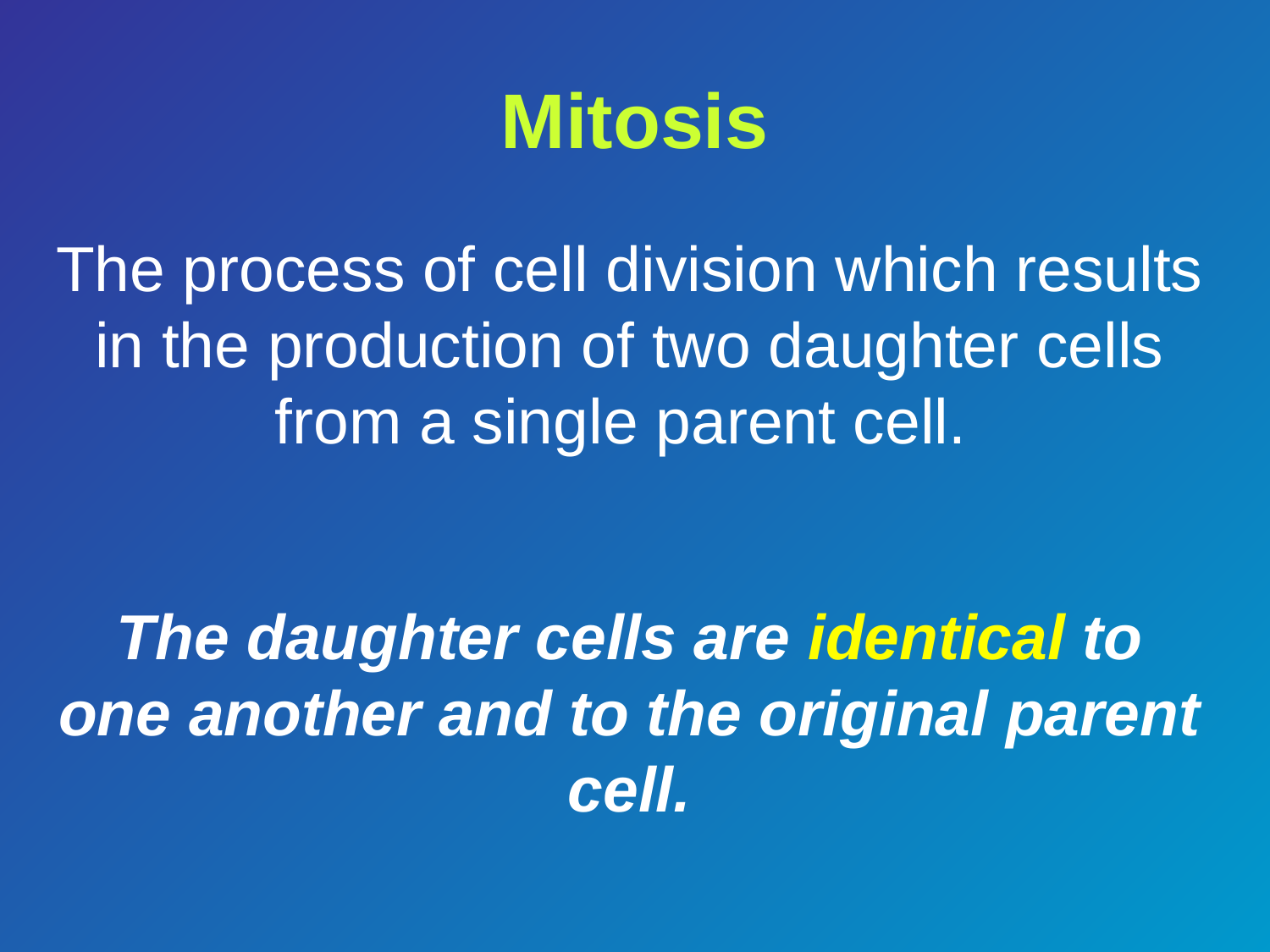

# Mitosis
The process of cell division which results in the production of two daughter cells from a single parent cell.

The daughter cells are identical to one another and to the original parent cell.